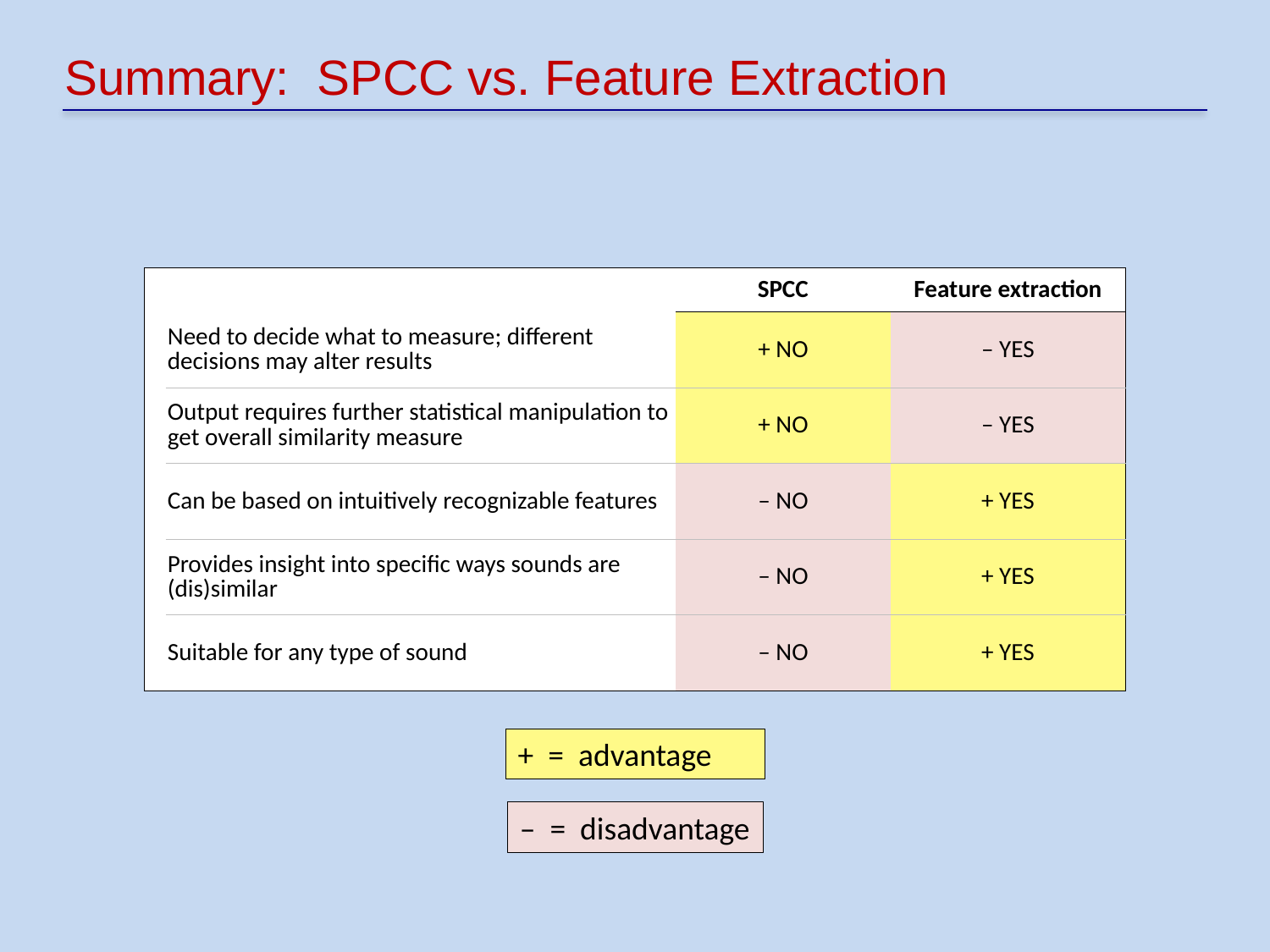

Summary:  SPCC vs. Feature Extraction
|  |  | SPCC | Feature extraction |
| --- | --- | --- | --- |
|  | Need to decide what to measure; different decisions may alter results | + NO | – YES |
|  | Output requires further statistical manipulation to get overall similarity measure | + NO | – YES |
|  | Can be based on intuitively recognizable features | – NO | + YES |
|  | Provides insight into specific ways sounds are (dis)similar | – NO | + YES |
|  | Suitable for any type of sound | – NO | + YES |
+  =  advantage
–  =  disadvantage